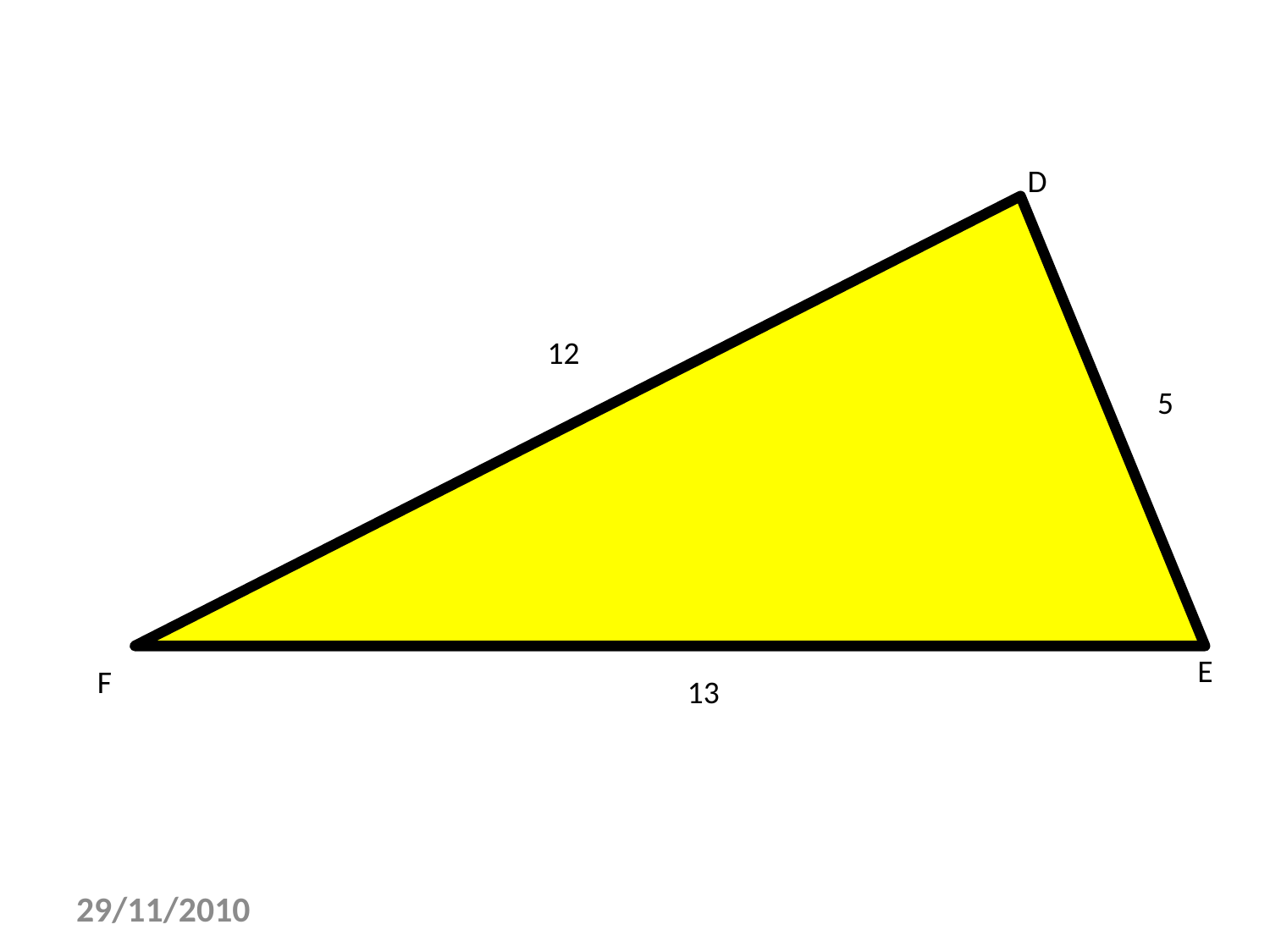

D

12
5
E
F
13
29/11/2010